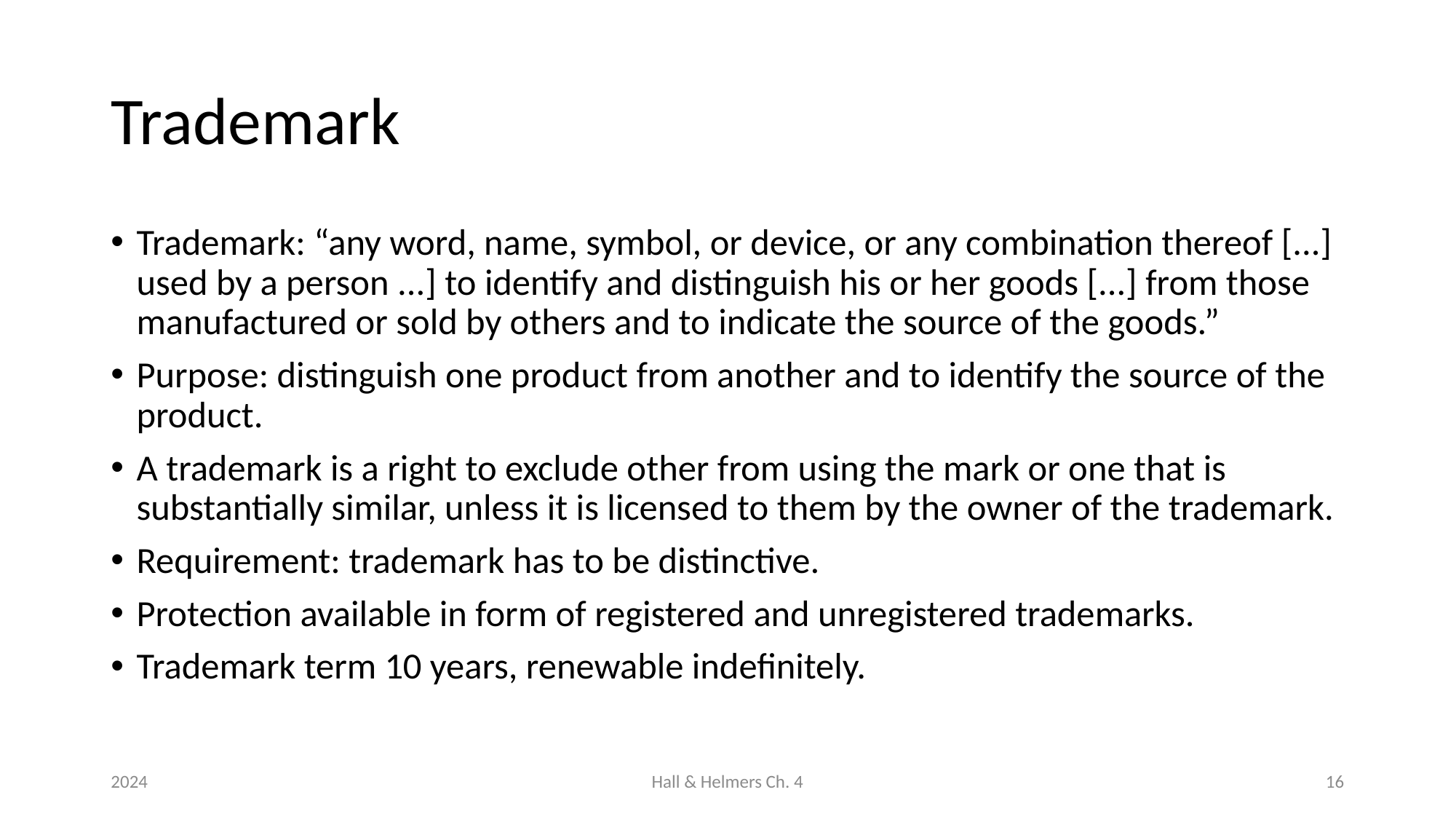

# Trademark
Trademark: “any word, name, symbol, or device, or any combination thereof [...] used by a person ...] to identify and distinguish his or her goods [...] from those manufactured or sold by others and to indicate the source of the goods.”
Purpose: distinguish one product from another and to identify the source of the product.
A trademark is a right to exclude other from using the mark or one that is substantially similar, unless it is licensed to them by the owner of the trademark.
Requirement: trademark has to be distinctive.
Protection available in form of registered and unregistered trademarks.
Trademark term 10 years, renewable indefinitely.
2024
Hall & Helmers Ch. 4
16